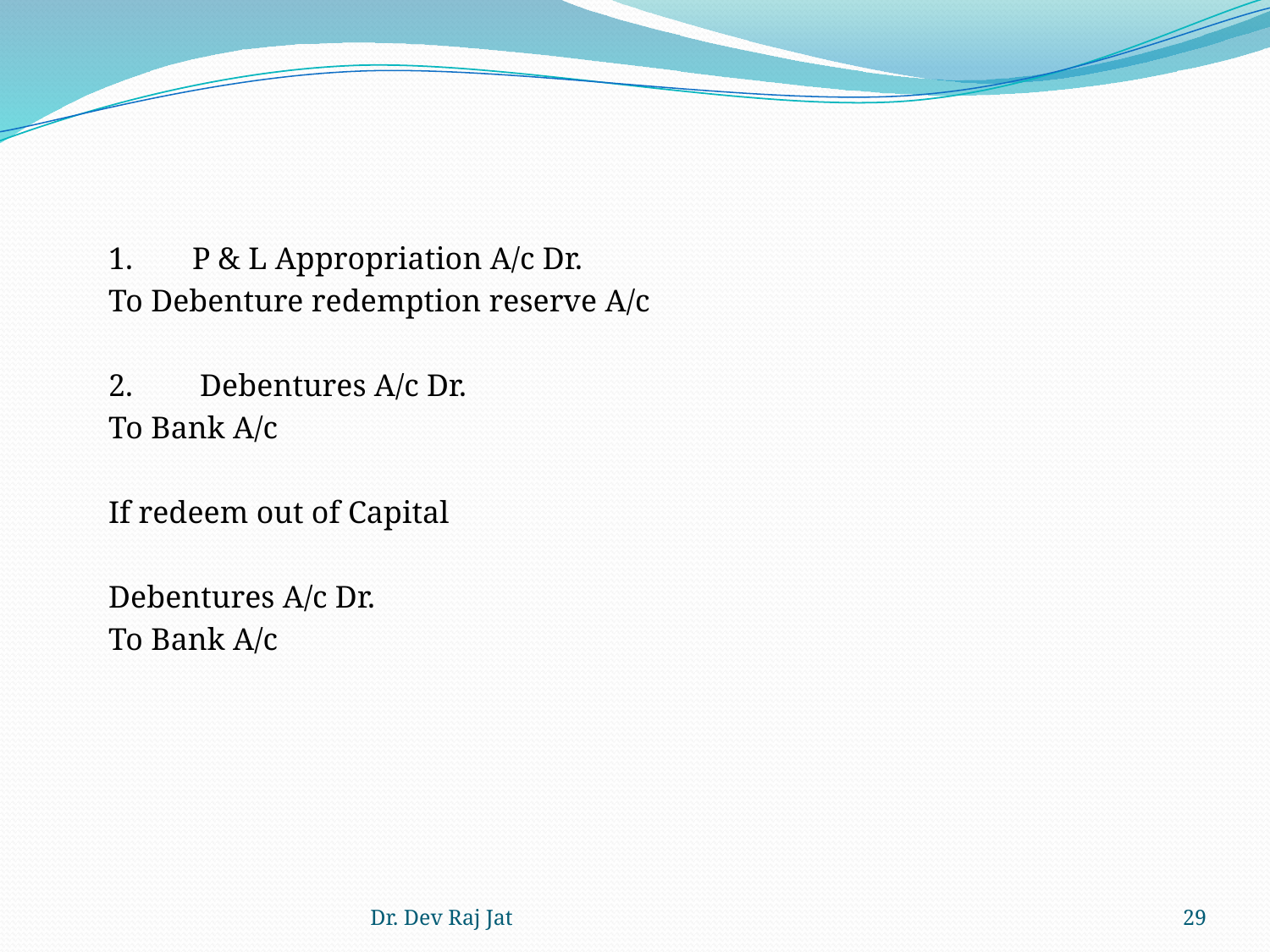

#

	1.	P & L Appropriation A/c Dr.
		To Debenture redemption reserve A/c

	2.	 Debentures A/c Dr.
		To Bank A/c

		If redeem out of Capital

		Debentures A/c Dr.
		To Bank A/c

Dr. Dev Raj Jat
29